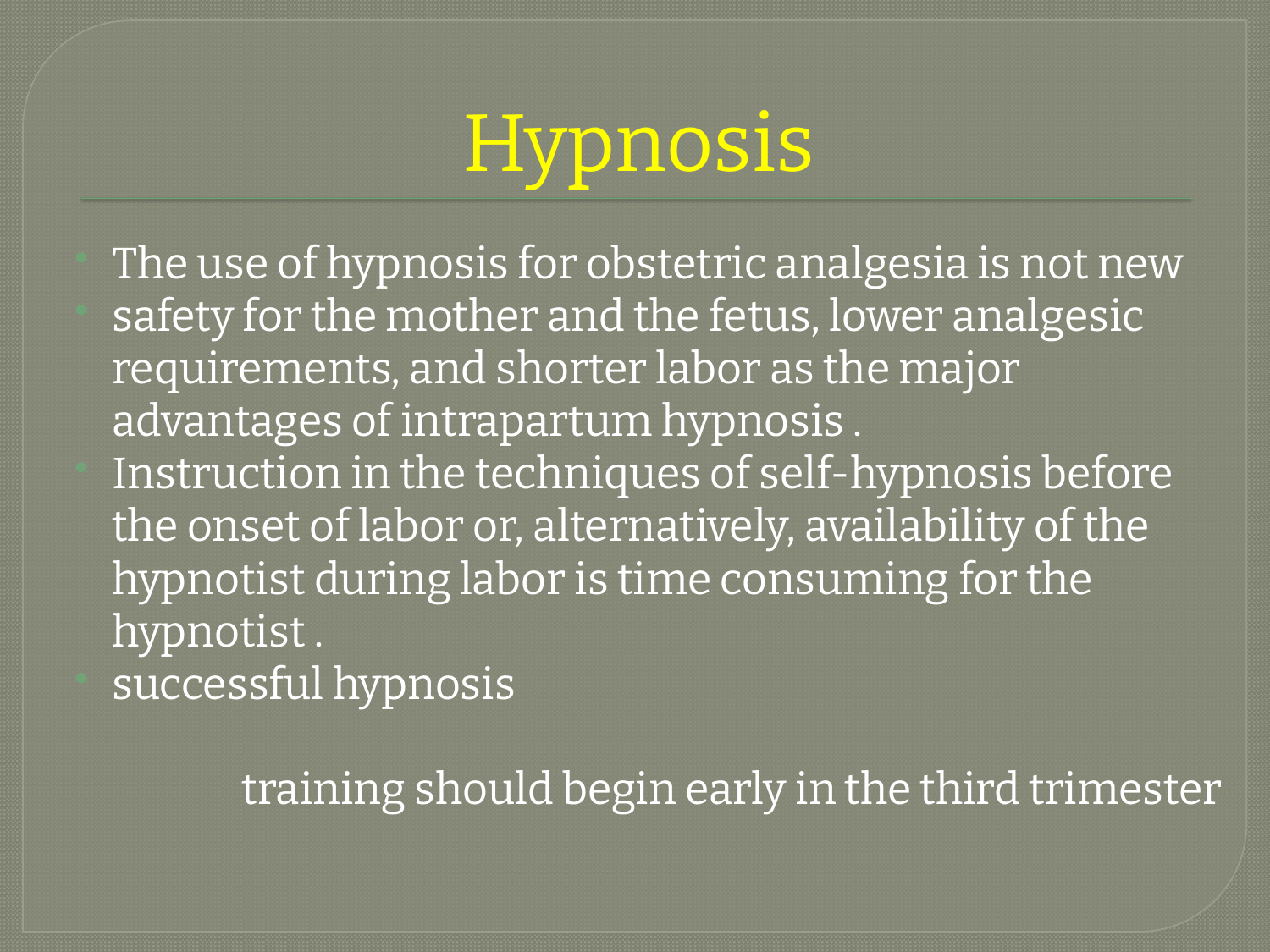

# Hypnosis
The use of hypnosis for obstetric analgesia is not new
safety for the mother and the fetus, lower analgesic requirements, and shorter labor as the major advantages of intrapartum hypnosis .
Instruction in the techniques of self-hypnosis before the onset of labor or, alternatively, availability of the hypnotist during labor is time consuming for the hypnotist .
successful hypnosis                                                                                                                                                                                                                                  training should begin early in the third trimester